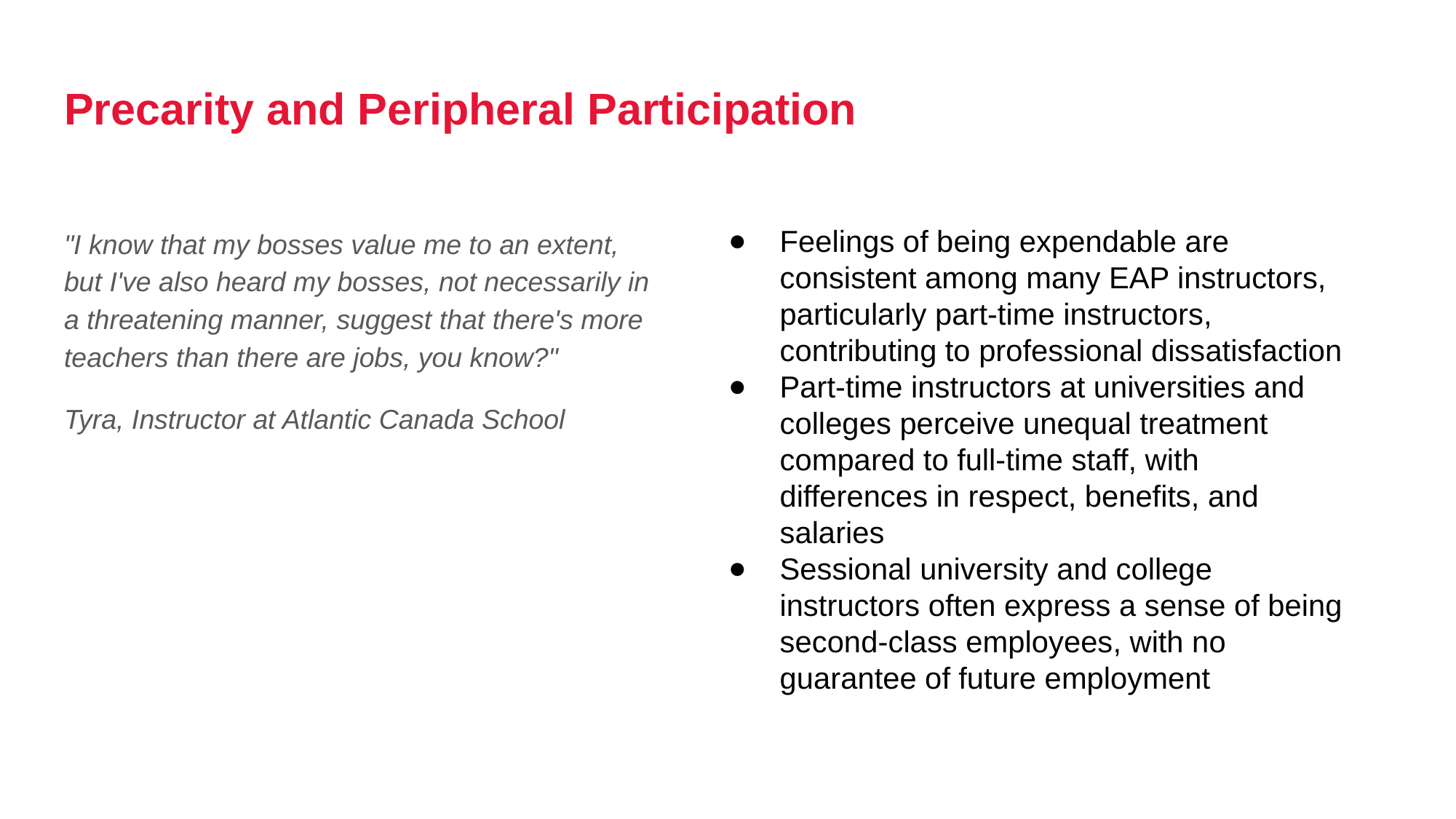

# Precarity and Peripheral Participation
"I know that my bosses value me to an extent, but I've also heard my bosses, not necessarily in a threatening manner, suggest that there's more teachers than there are jobs, you know?"
Tyra, Instructor at Atlantic Canada School
Feelings of being expendable are consistent among many EAP instructors, particularly part-time instructors, contributing to professional dissatisfaction
Part-time instructors at universities and colleges perceive unequal treatment compared to full-time staff, with differences in respect, benefits, and salaries
Sessional university and college instructors often express a sense of being second-class employees, with no guarantee of future employment